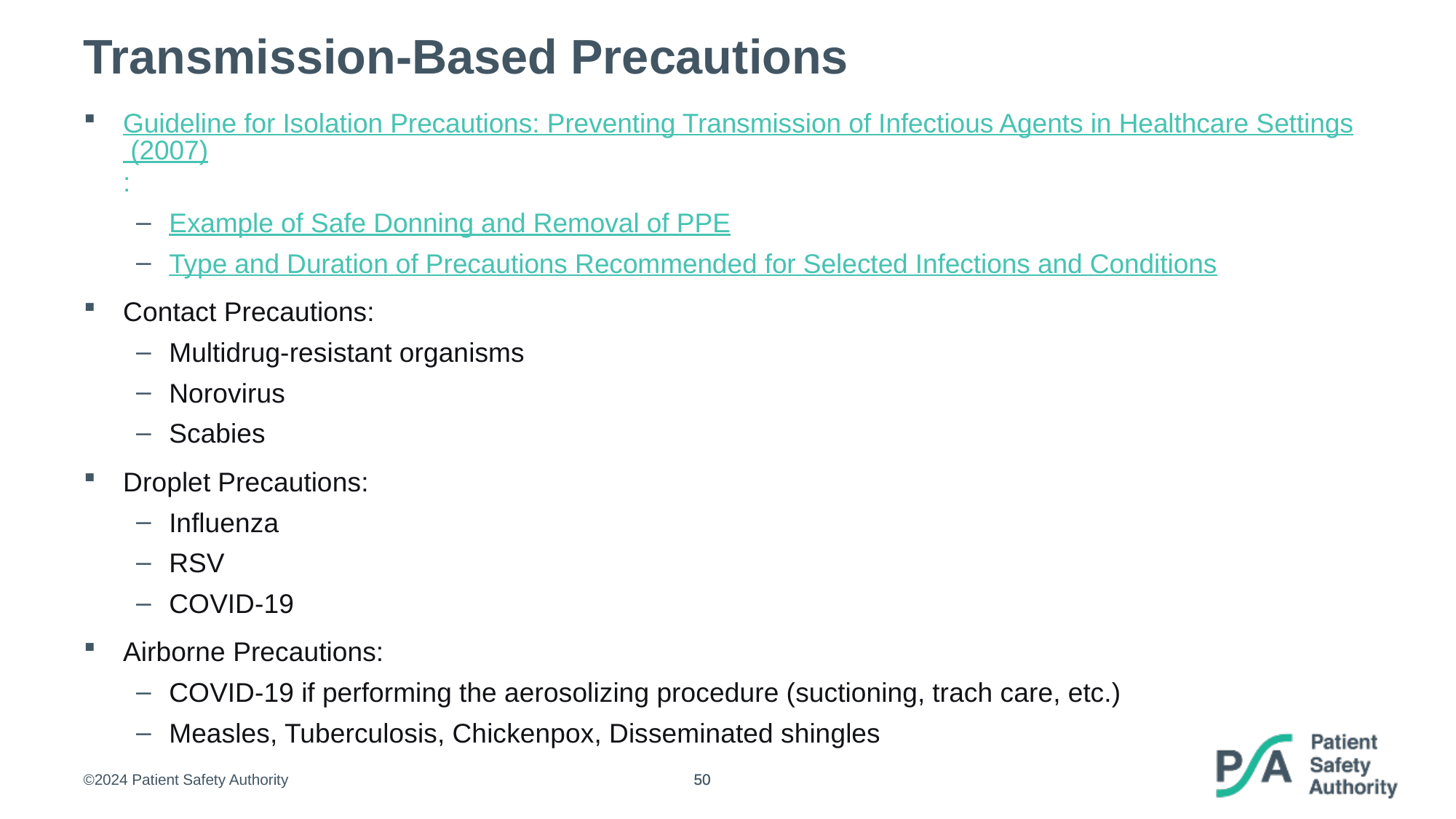

# Transmission-Based Precautions
Guideline for Isolation Precautions: Preventing Transmission of Infectious Agents in Healthcare Settings (2007):
Example of Safe Donning and Removal of PPE
Type and Duration of Precautions Recommended for Selected Infections and Conditions
Contact Precautions:
Multidrug-resistant organisms
Norovirus
Scabies
Droplet Precautions:
Influenza
RSV
COVID-19
Airborne Precautions:
COVID-19 if performing the aerosolizing procedure (suctioning, trach care, etc.)
Measles, Tuberculosis, Chickenpox, Disseminated shingles